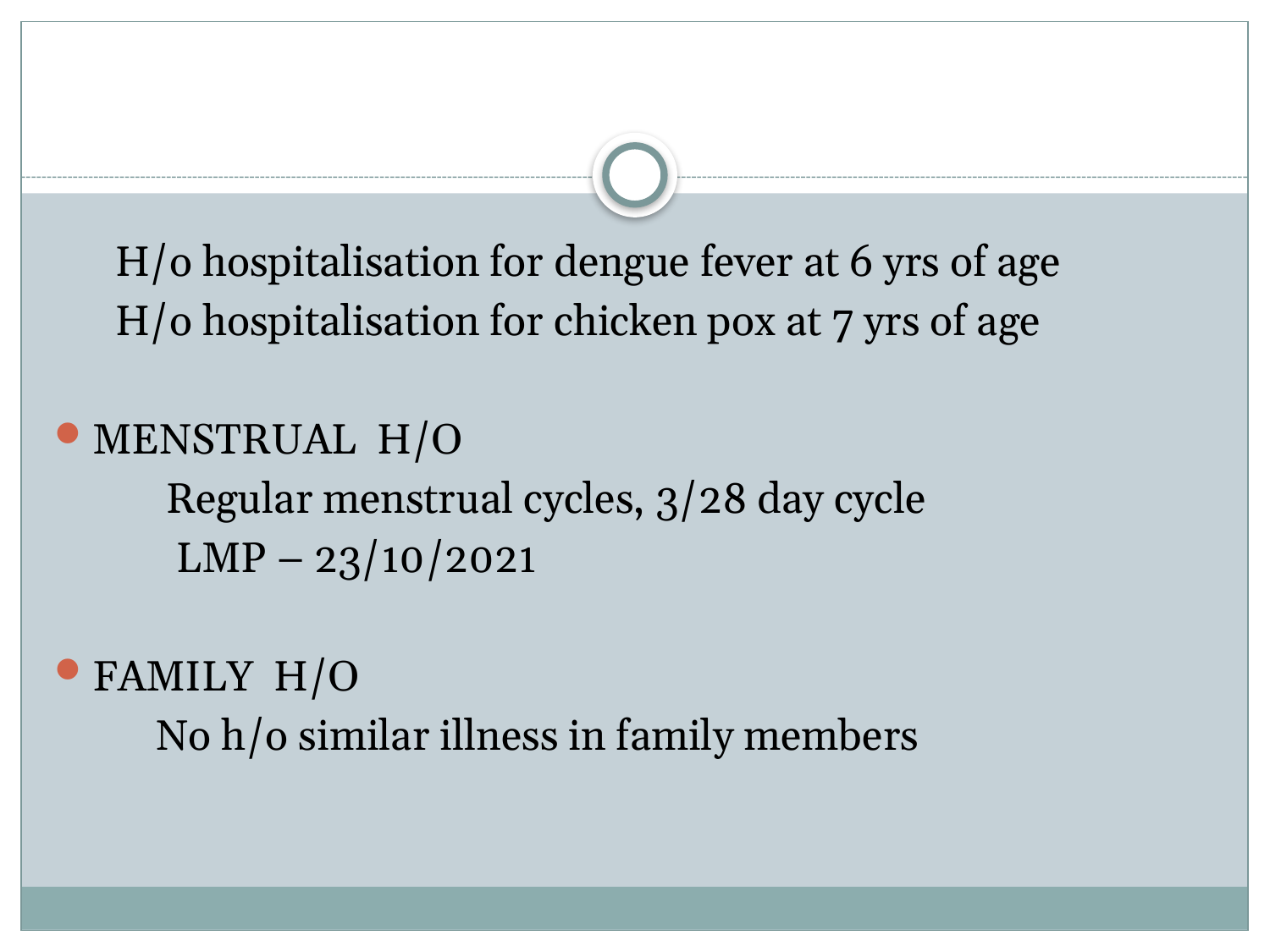

#
      H/o hospitalisation for dengue fever at 6 yrs of age
      H/o hospitalisation for chicken pox at 7 yrs of age

MENSTRUAL  H/O
           Regular menstrual cycles, 3/28 day cycle
            LMP – 23/10/2021

FAMILY  H/O
          No h/o similar illness in family members